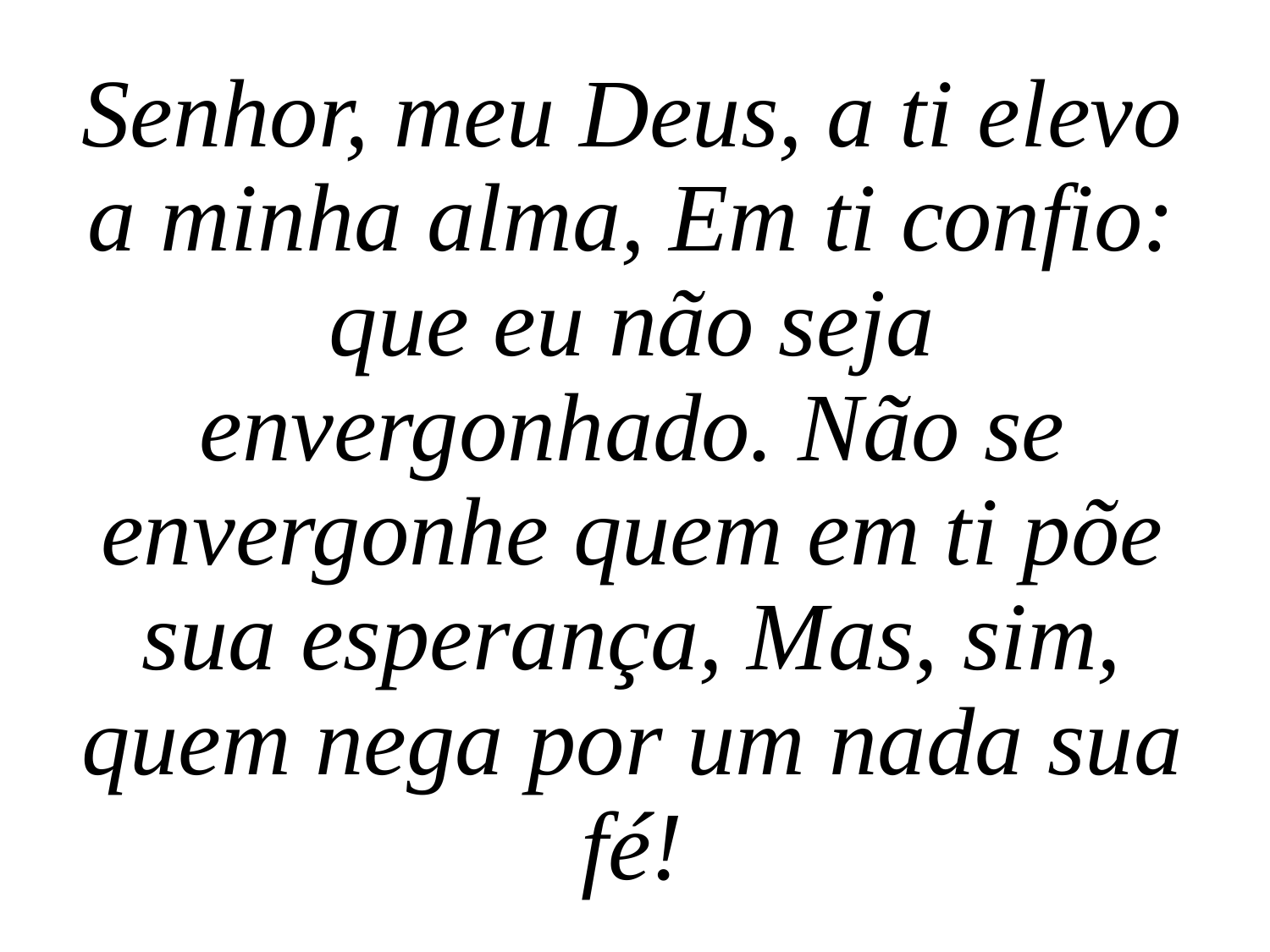

Senhor, meu Deus, a ti elevo a minha alma, Em ti confio: que eu não seja envergonhado. Não se envergonhe quem em ti põe sua esperança, Mas, sim, quem nega por um nada sua fé!